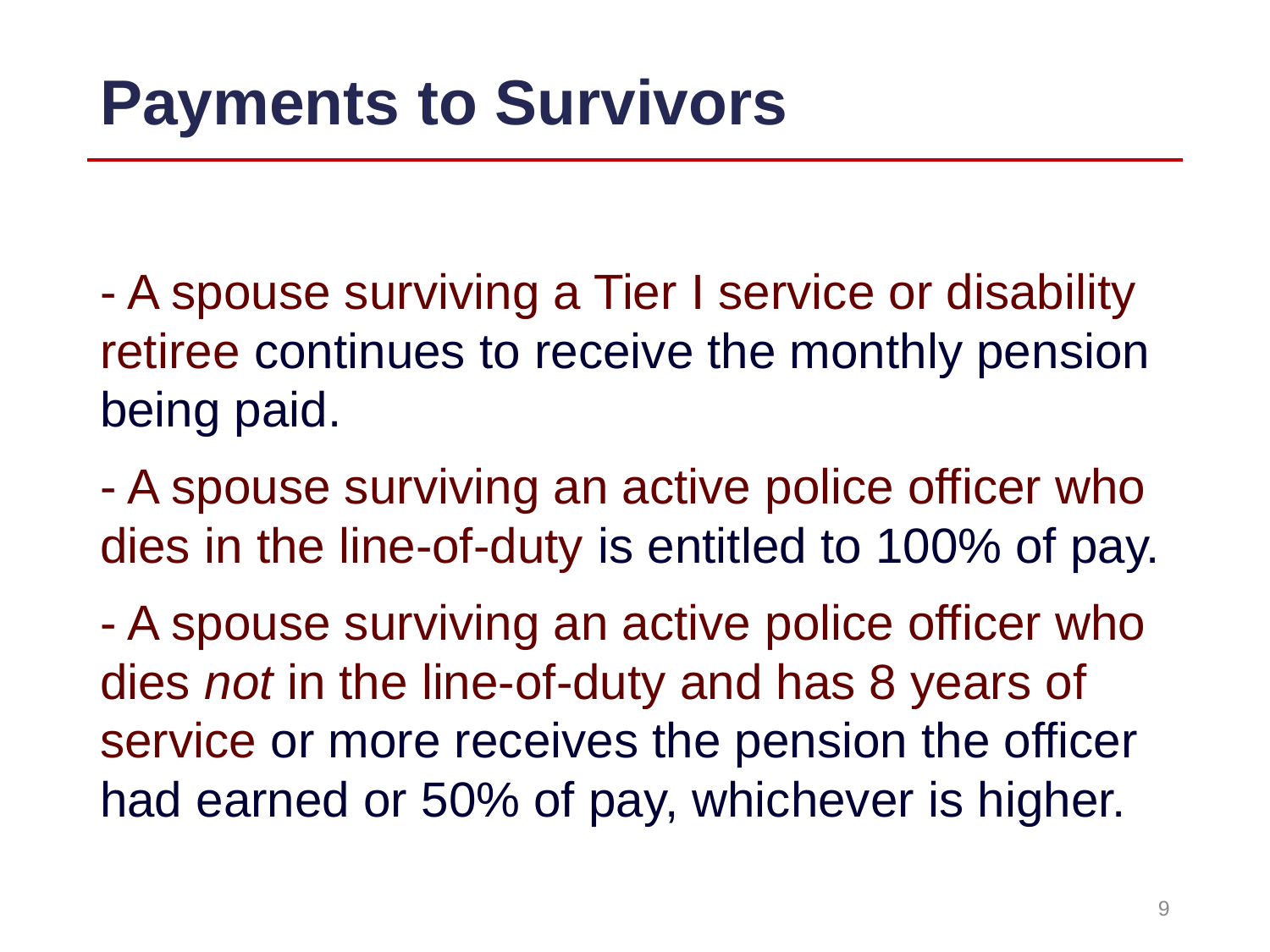

# Payments to Survivors
- A spouse surviving a Tier I service or disability retiree continues to receive the monthly pension being paid.
- A spouse surviving an active police officer who dies in the line-of-duty is entitled to 100% of pay.
- A spouse surviving an active police officer who dies not in the line-of-duty and has 8 years of service or more receives the pension the officer had earned or 50% of pay, whichever is higher.
9